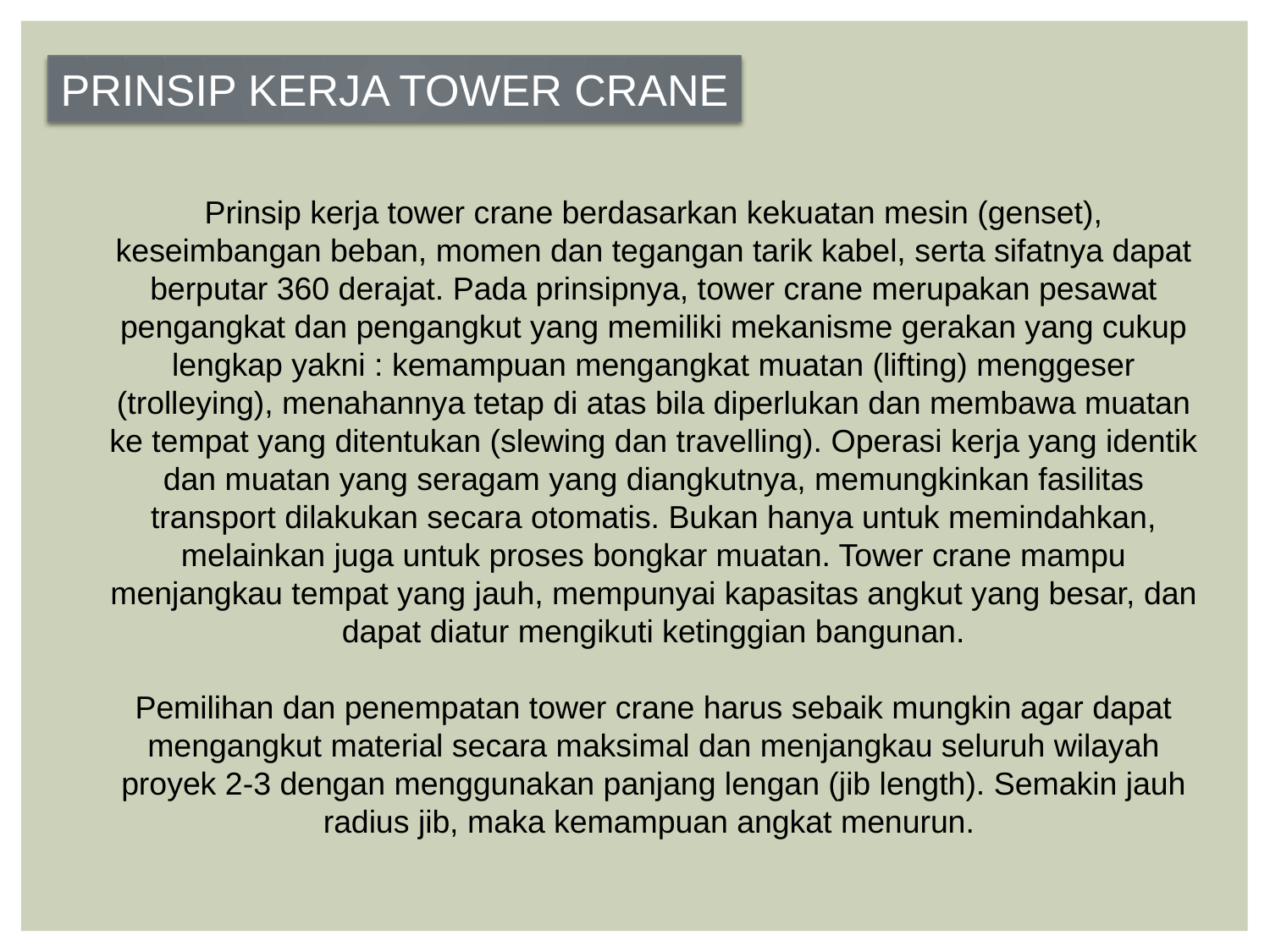

PRINSIP KERJA TOWER CRANE
Prinsip kerja tower crane berdasarkan kekuatan mesin (genset), keseimbangan beban, momen dan tegangan tarik kabel, serta sifatnya dapat berputar 360 derajat. Pada prinsipnya, tower crane merupakan pesawat pengangkat dan pengangkut yang memiliki mekanisme gerakan yang cukup lengkap yakni : kemampuan mengangkat muatan (lifting) menggeser (trolleying), menahannya tetap di atas bila diperlukan dan membawa muatan ke tempat yang ditentukan (slewing dan travelling). Operasi kerja yang identik dan muatan yang seragam yang diangkutnya, memungkinkan fasilitas transport dilakukan secara otomatis. Bukan hanya untuk memindahkan, melainkan juga untuk proses bongkar muatan. Tower crane mampu menjangkau tempat yang jauh, mempunyai kapasitas angkut yang besar, dan dapat diatur mengikuti ketinggian bangunan.

Pemilihan dan penempatan tower crane harus sebaik mungkin agar dapat mengangkut material secara maksimal dan menjangkau seluruh wilayah proyek 2-3 dengan menggunakan panjang lengan (jib length). Semakin jauh radius jib, maka kemampuan angkat menurun.